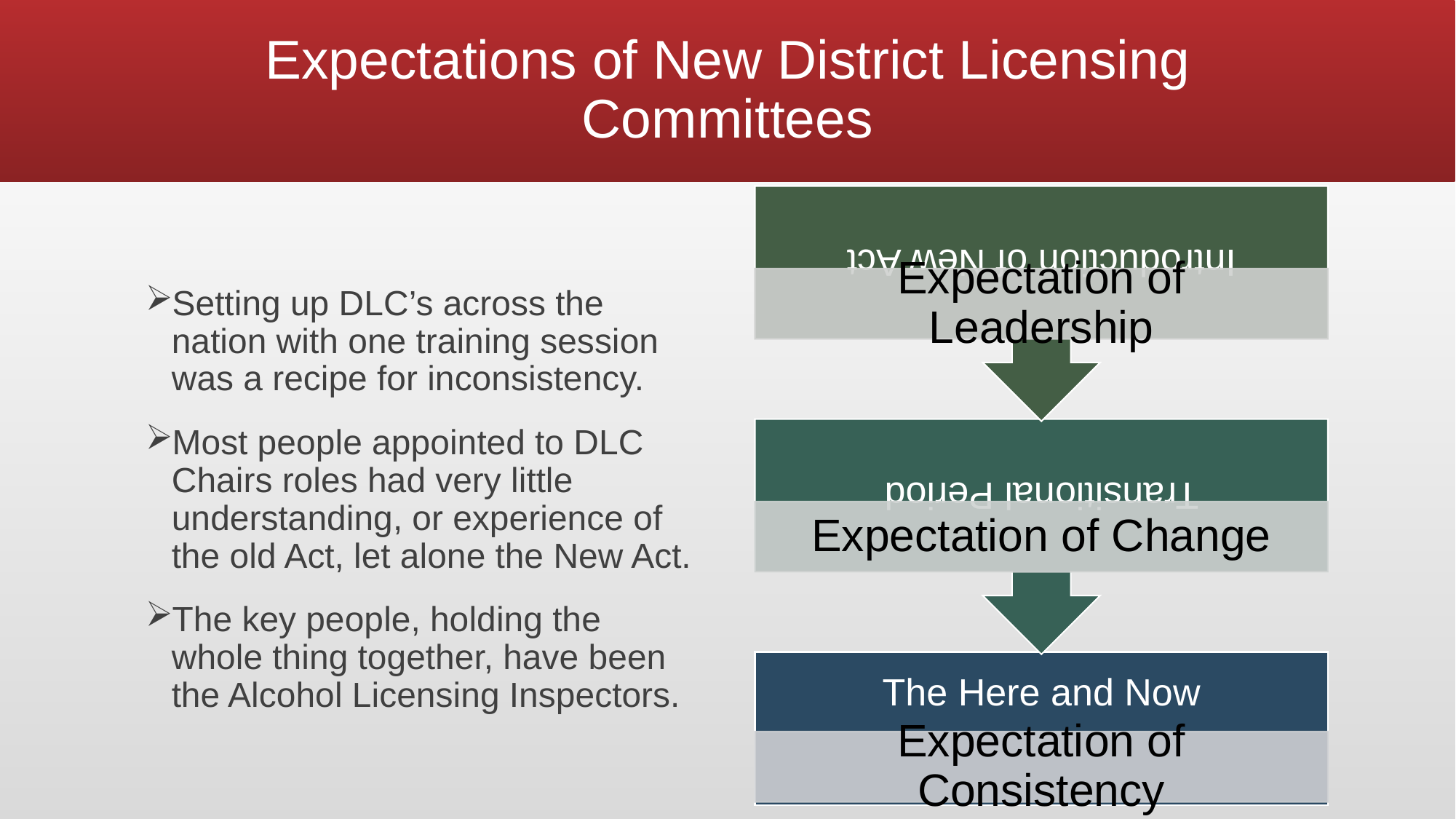

# Expectations of New District Licensing Committees
The Here and Now
Expectation of Consistency
Transitional Period
Expectation of Change
Introduction of New Act
Expectation of Leadership

Setting up DLC’s across the nation with one training session was a recipe for inconsistency.
Most people appointed to DLC Chairs roles had very little understanding, or experience of the old Act, let alone the New Act.
The key people, holding the whole thing together, have been the Alcohol Licensing Inspectors.